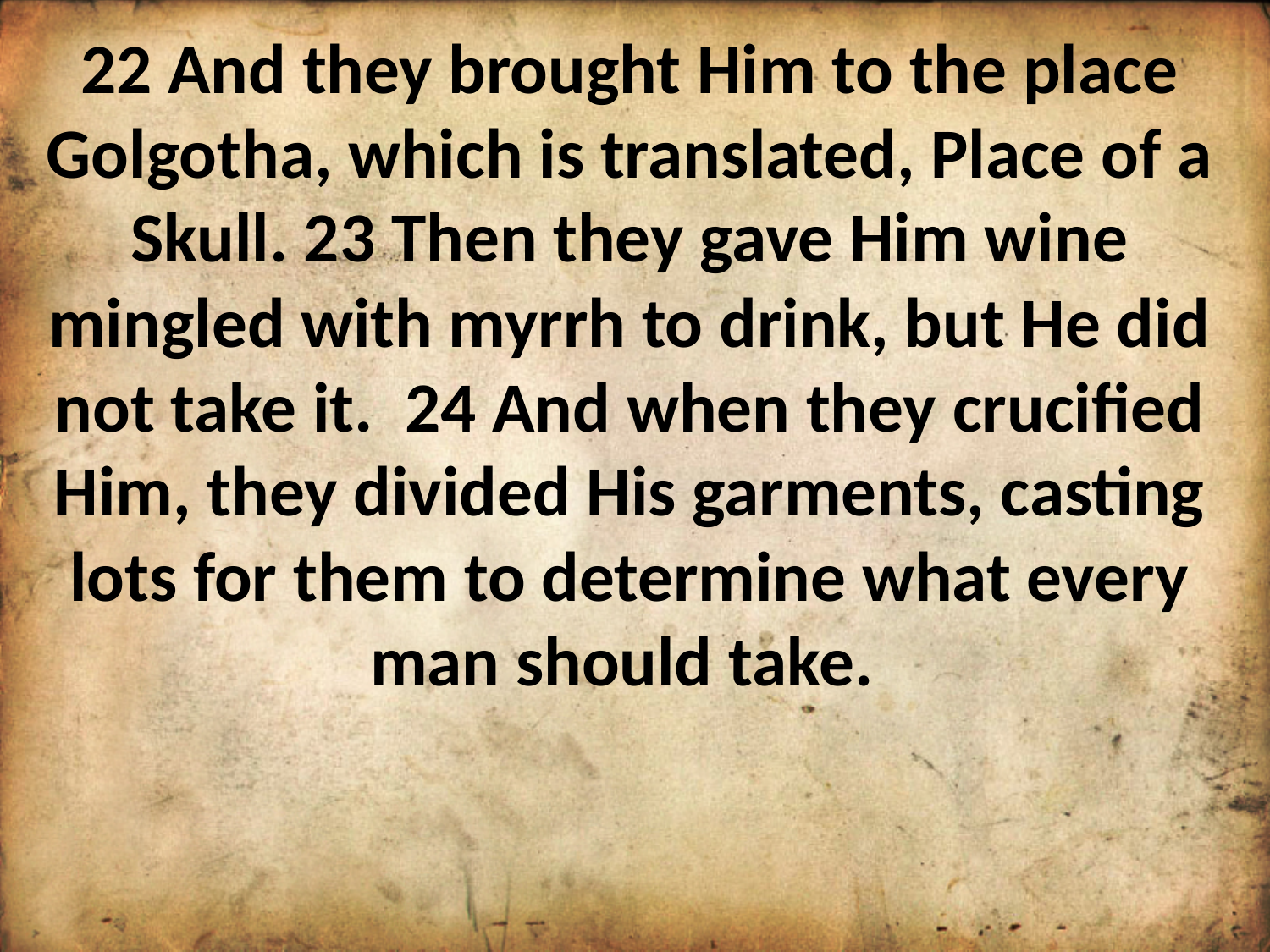

22 And they brought Him to the place Golgotha, which is translated, Place of a Skull. 23 Then they gave Him wine mingled with myrrh to drink, but He did not take it.  24 And when they crucified Him, they divided His garments, casting lots for them to determine what every man should take.